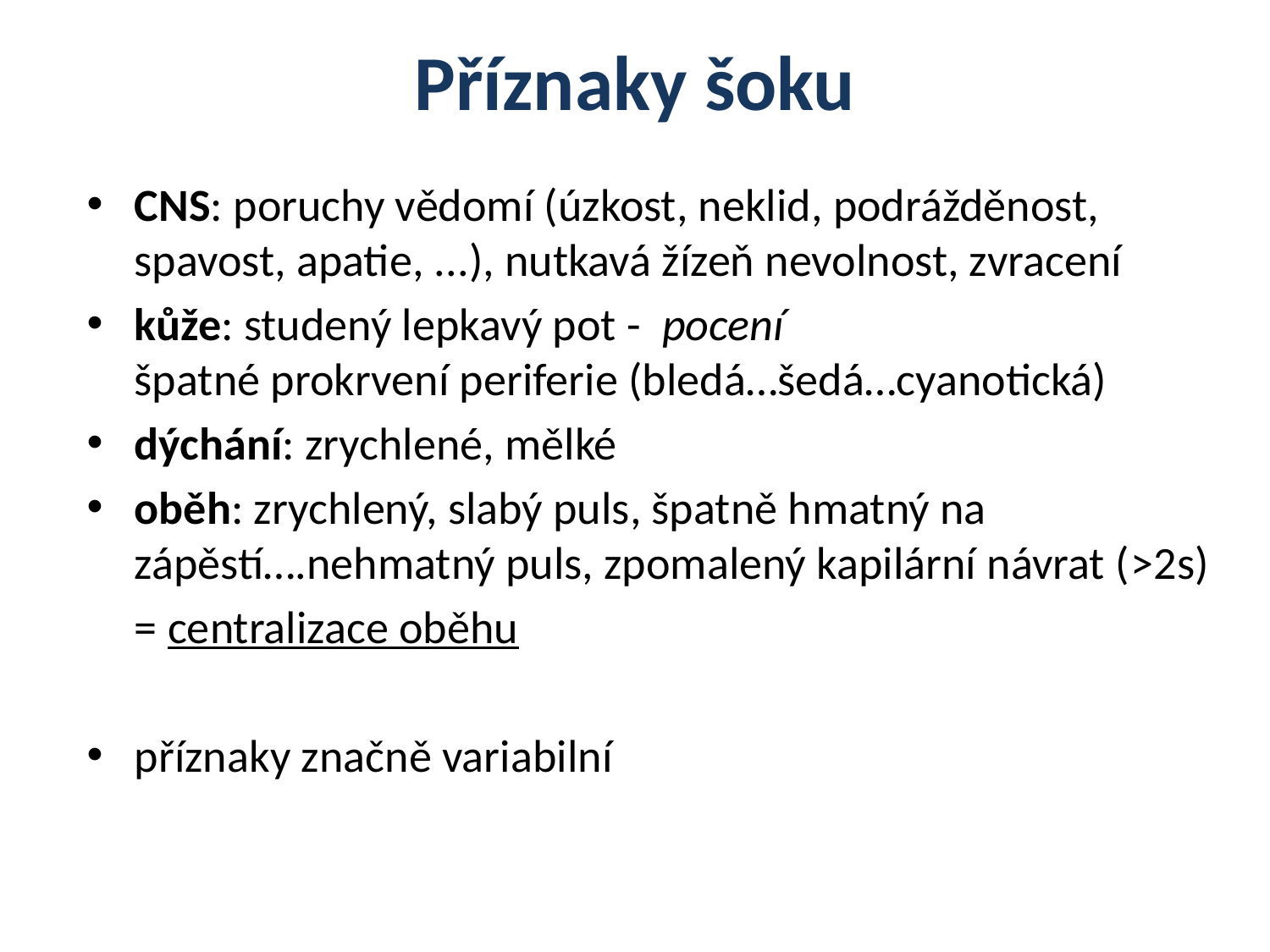

# Příznaky šoku
CNS: poruchy vědomí (úzkost, neklid, podrážděnost, spavost, apatie, ...), nutkavá žízeň nevolnost, zvracení
kůže: studený lepkavý pot -  pocení
špatné prokrvení periferie (bledá…šedá…cyanotická)
dýchání: zrychlené, mělké
oběh: zrychlený, slabý puls, špatně hmatný na zápěstí….nehmatný puls, zpomalený kapilární návrat (>2s)
	= centralizace oběhu

příznaky značně variabilní